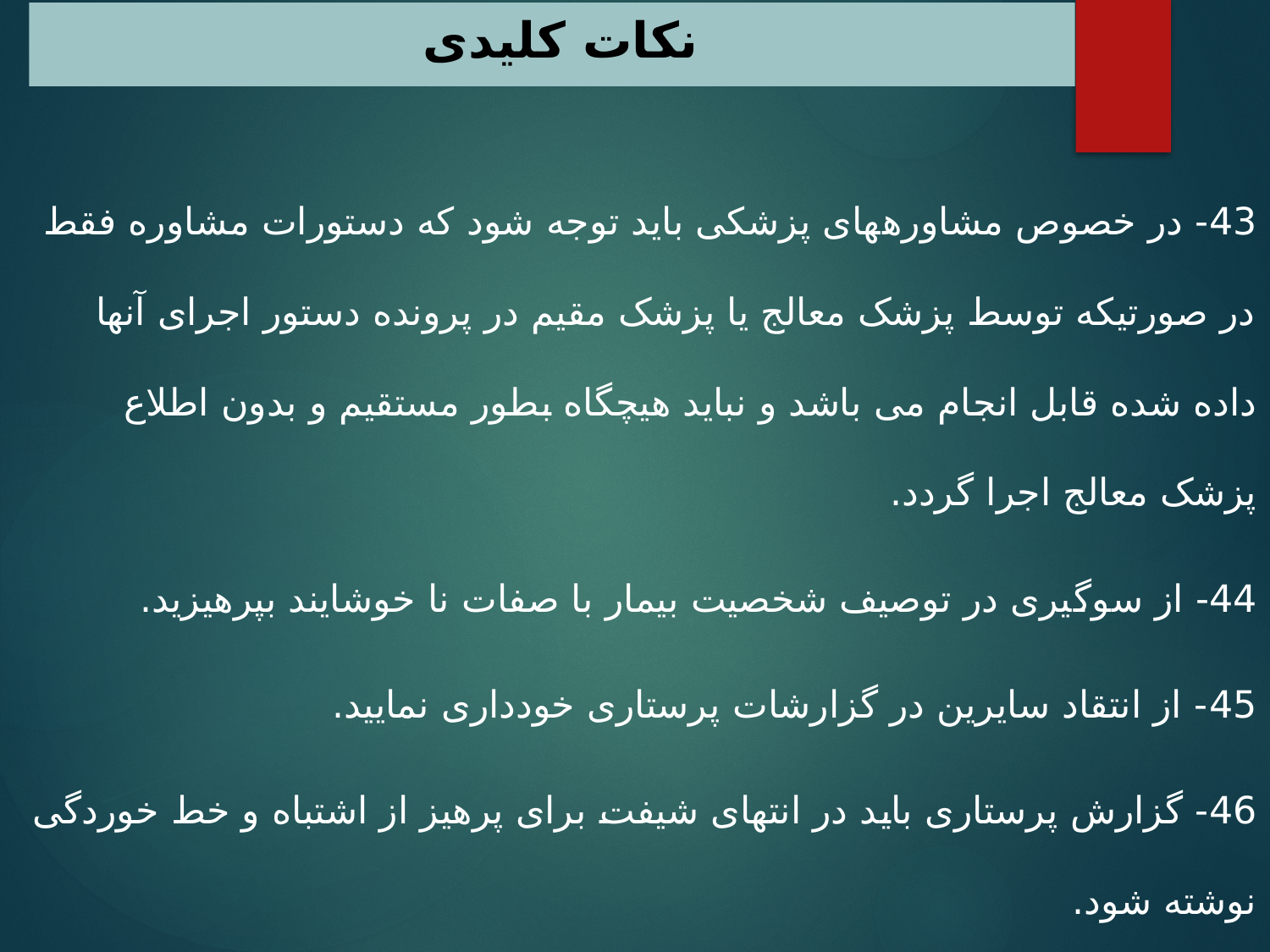

# نکات کلیدی
43- در خصوص مشاوره­های پزشکی باید توجه شود که دستورات مشاوره فقط در صورتیکه توسط پزشک معالج یا پزشک مقیم در پرونده دستور اجرای آنها داده شده قابل انجام می باشد و نباید هیچگاه بطور مستقیم و بدون اطلاع پزشک معالج اجرا گردد.
44- از سوگیری در توصیف شخصیت بیمار با صفات نا خوشایند بپرهیزید.
45- از انتقاد سایرین در گزارشات پرستاری خودداری نمایید.
46- گزارش پرستاری باید در انتهای شیفت برای پرهیز از اشتباه و خط خوردگی نوشته شود.